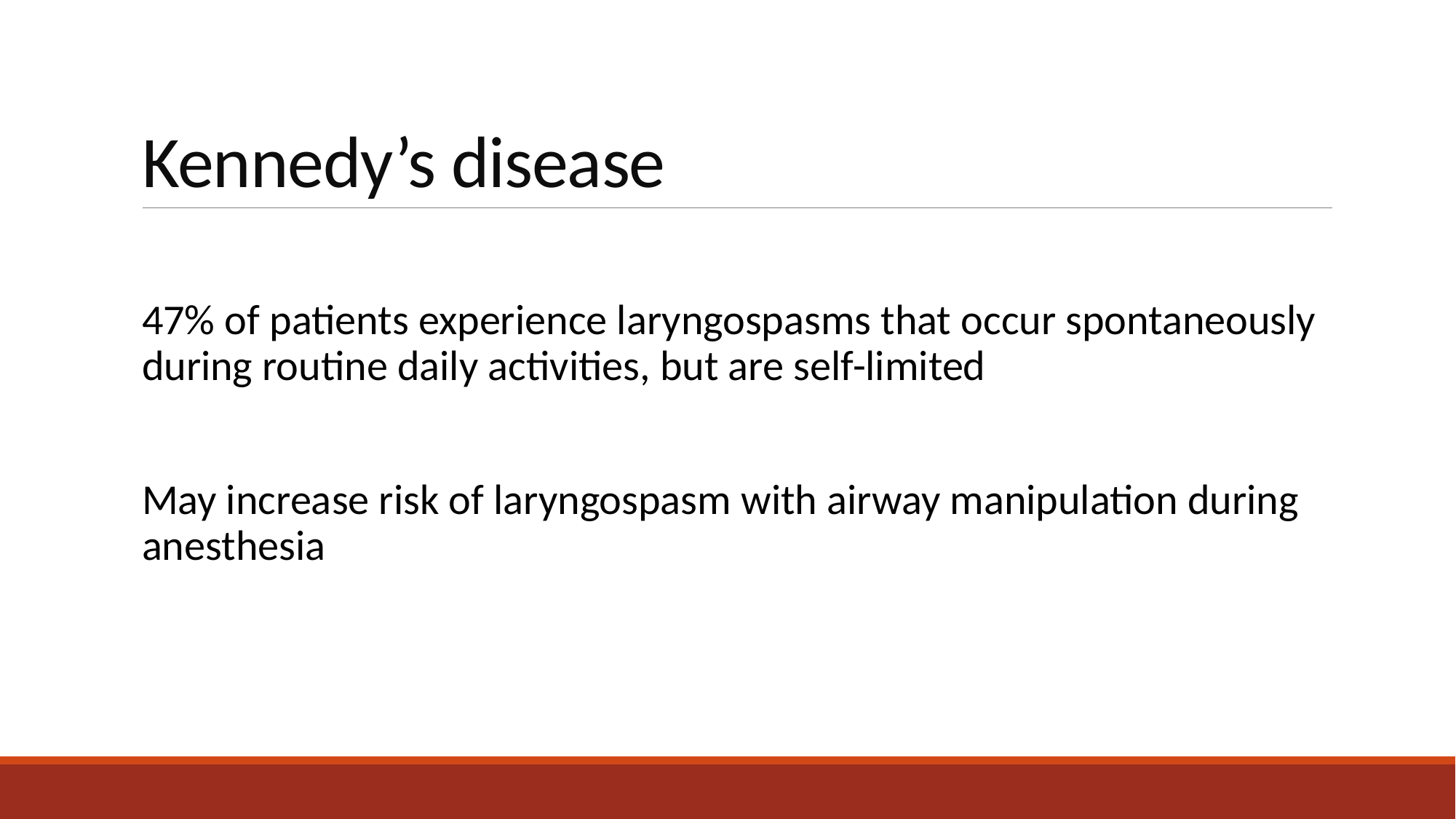

# Kennedy’s disease

47% of patients experience laryngospasms that occur spontaneously during routine daily activities, but are self-limited

May increase risk of laryngospasm with airway manipulation during anesthesia